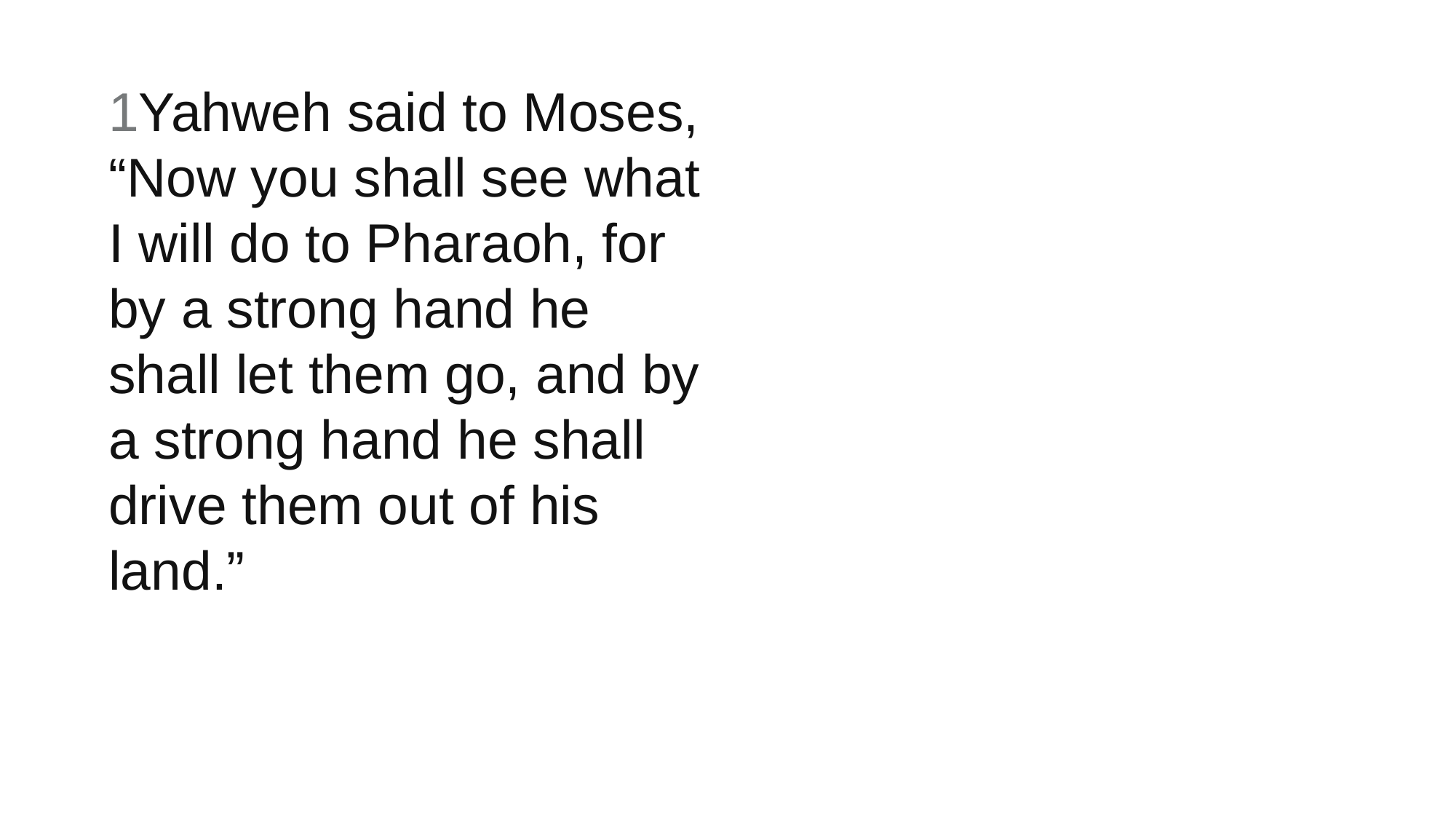

1Yahweh said to Moses, “Now you shall see what I will do to Pharaoh, for by a strong hand he shall let them go, and by a strong hand he shall drive them out of his land.”